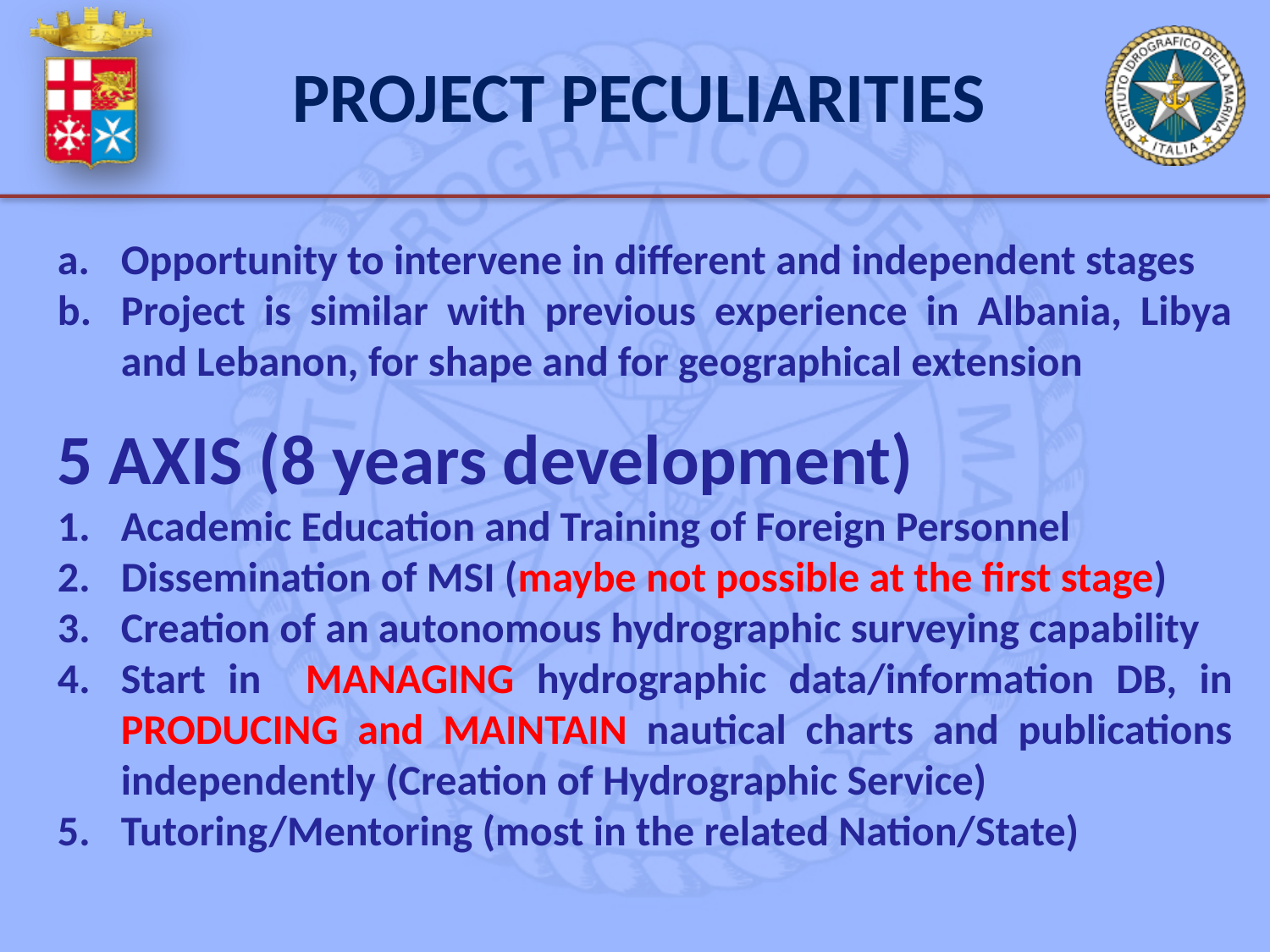

PROJECT PECULIARITIES
Opportunity to intervene in different and independent stages
Project is similar with previous experience in Albania, Libya and Lebanon, for shape and for geographical extension

5 AXIS (8 years development)
Academic Education and Training of Foreign Personnel
Dissemination of MSI (maybe not possible at the first stage)
Creation of an autonomous hydrographic surveying capability
Start in  MANAGING hydrographic data/information DB, in PRODUCING and MAINTAIN nautical charts and publications independently (Creation of Hydrographic Service)
Tutoring/Mentoring (most in the related Nation/State)